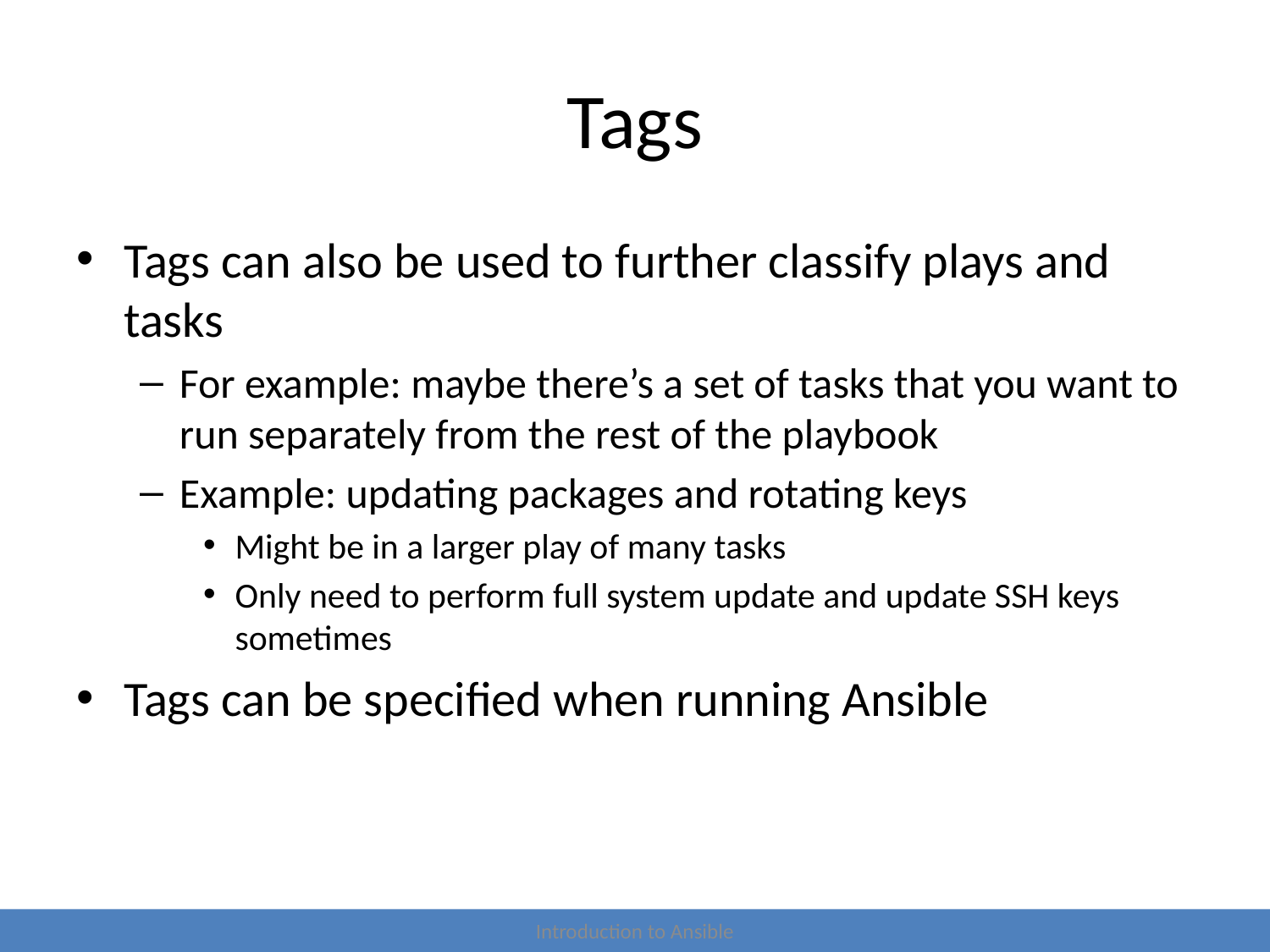

# Tags
Tags can also be used to further classify plays and tasks
For example: maybe there’s a set of tasks that you want to run separately from the rest of the playbook
Example: updating packages and rotating keys
Might be in a larger play of many tasks
Only need to perform full system update and update SSH keys sometimes
Tags can be specified when running Ansible
Introduction to Ansible